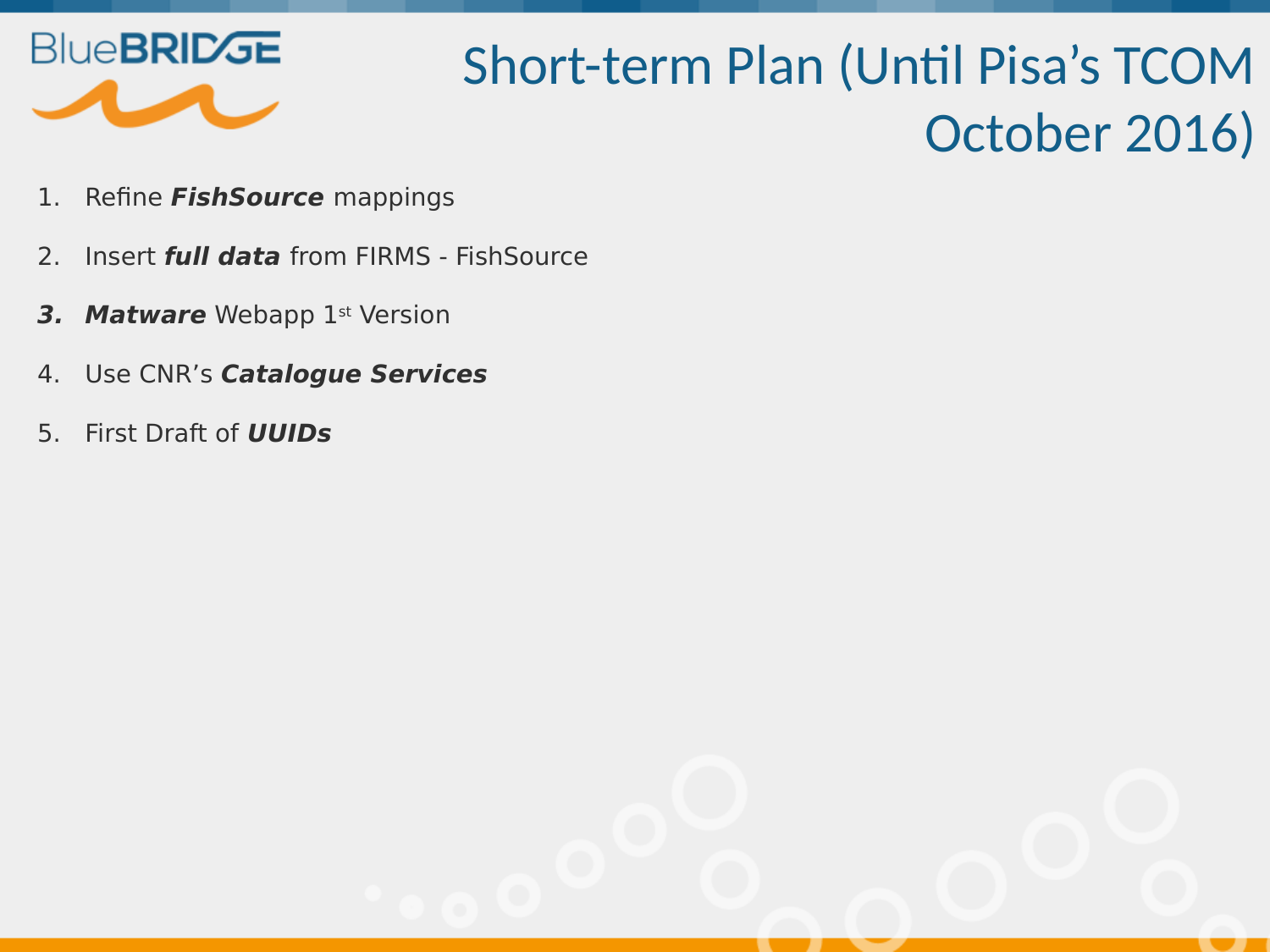

# Short-term Plan (Until Pisa’s TCOM October 2016)
Refine FishSource mappings

Insert full data from FIRMS - FishSource

Matware Webapp 1st Version

Use CNR’s Catalogue Services

First Draft of UUIDs